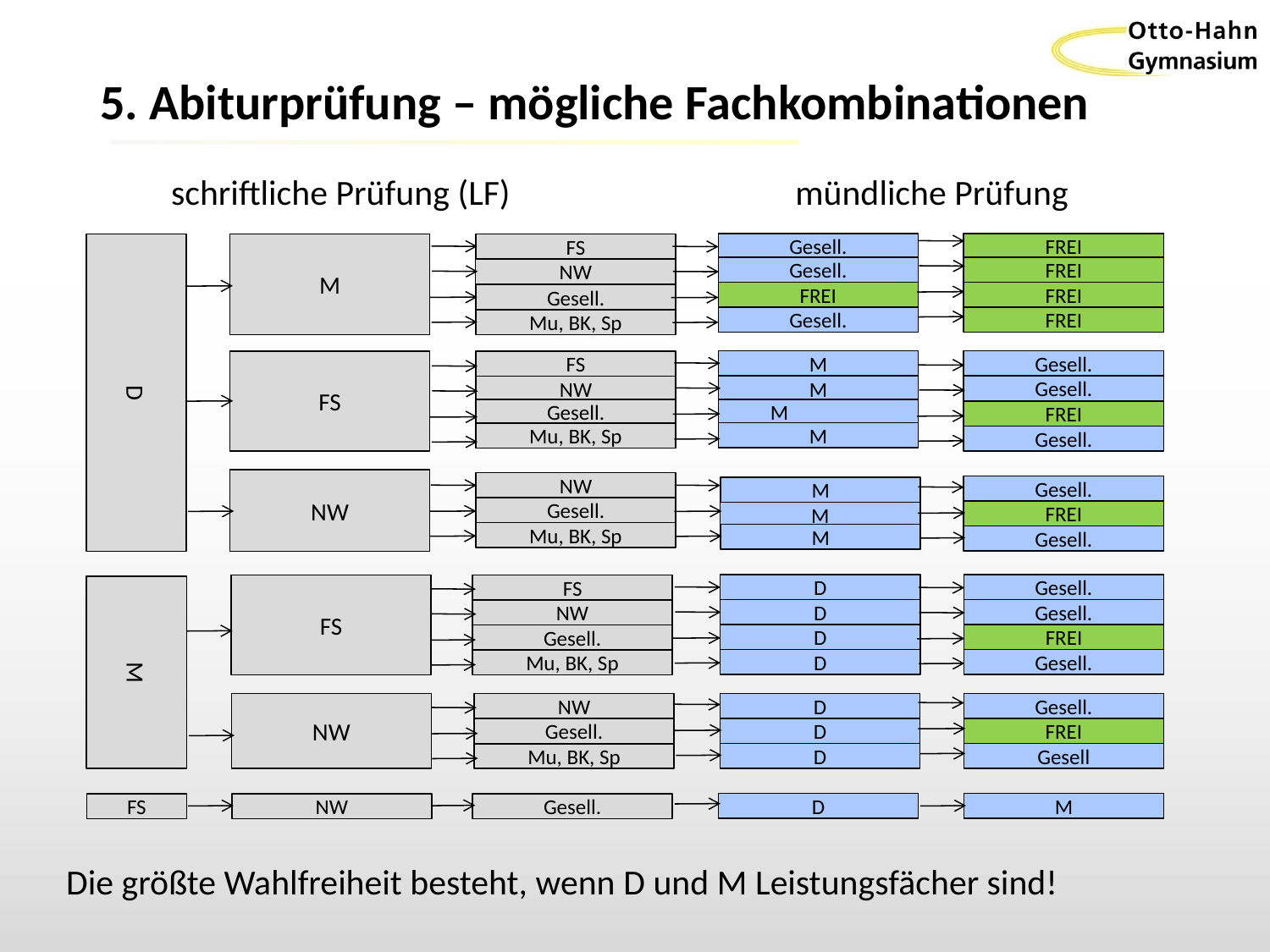

# 5. Abiturprüfung – mögliche Fachkombinationen

schriftliche Prüfung (LF)
mündliche Prüfung
Gesell.
FREI
Gesell.
FREI
FREI
FREI
Gesell.
FREI
M
Gesell.
Gesell.
M
M
FREI
M
Gesell.
Gesell.
M
FREI
M
M
Gesell.
D
M
FS
NW
FS
NW
Gesell.
Mu, BK, Sp
FS
NW
Gesell.
Mu, BK, Sp
NW
Gesell.
Mu, BK, Sp
D
Gesell.
Gesell.
D
D
FREI
D
Gesell.
D
Gesell.
D
FREI
D
Gesell
FS
NW
Gesell.
Mu, BK, Sp
NW
Gesell.
Mu, BK, Sp
FS
M
NW
D
M
FS
NW
Gesell.
Die größte Wahlfreiheit besteht, wenn D und M Leistungsfächer sind!